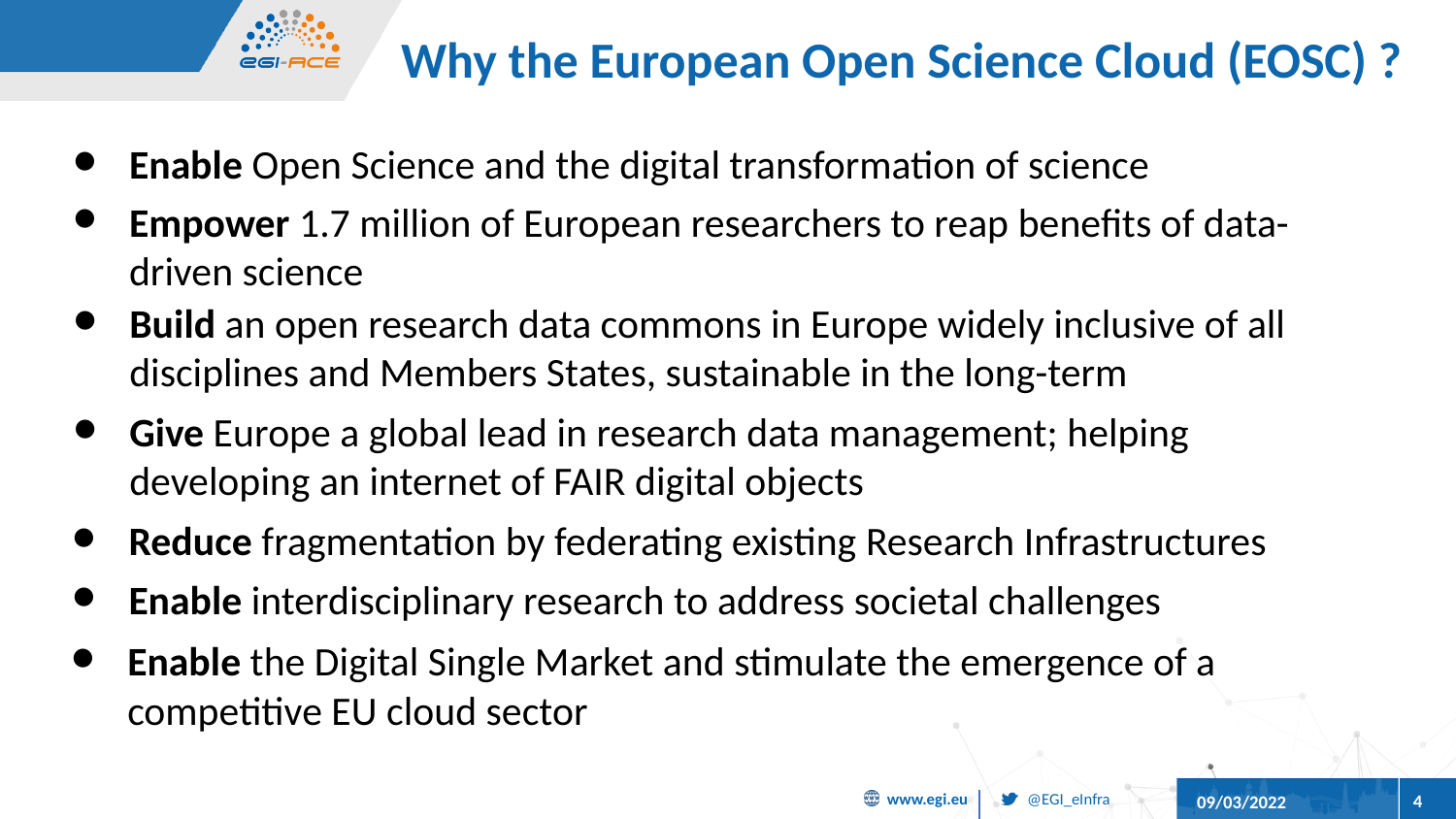

# Why the European Open Science Cloud (EOSC) ?
Enable Open Science and the digital transformation of science
Empower 1.7 million of European researchers to reap benefits of data-driven science
Build an open research data commons in Europe widely inclusive of all disciplines and Members States, sustainable in the long-term
Give Europe a global lead in research data management; helping developing an internet of FAIR digital objects
Reduce fragmentation by federating existing Research Infrastructures
Enable interdisciplinary research to address societal challenges
Enable the Digital Single Market and stimulate the emergence of a competitive EU cloud sector